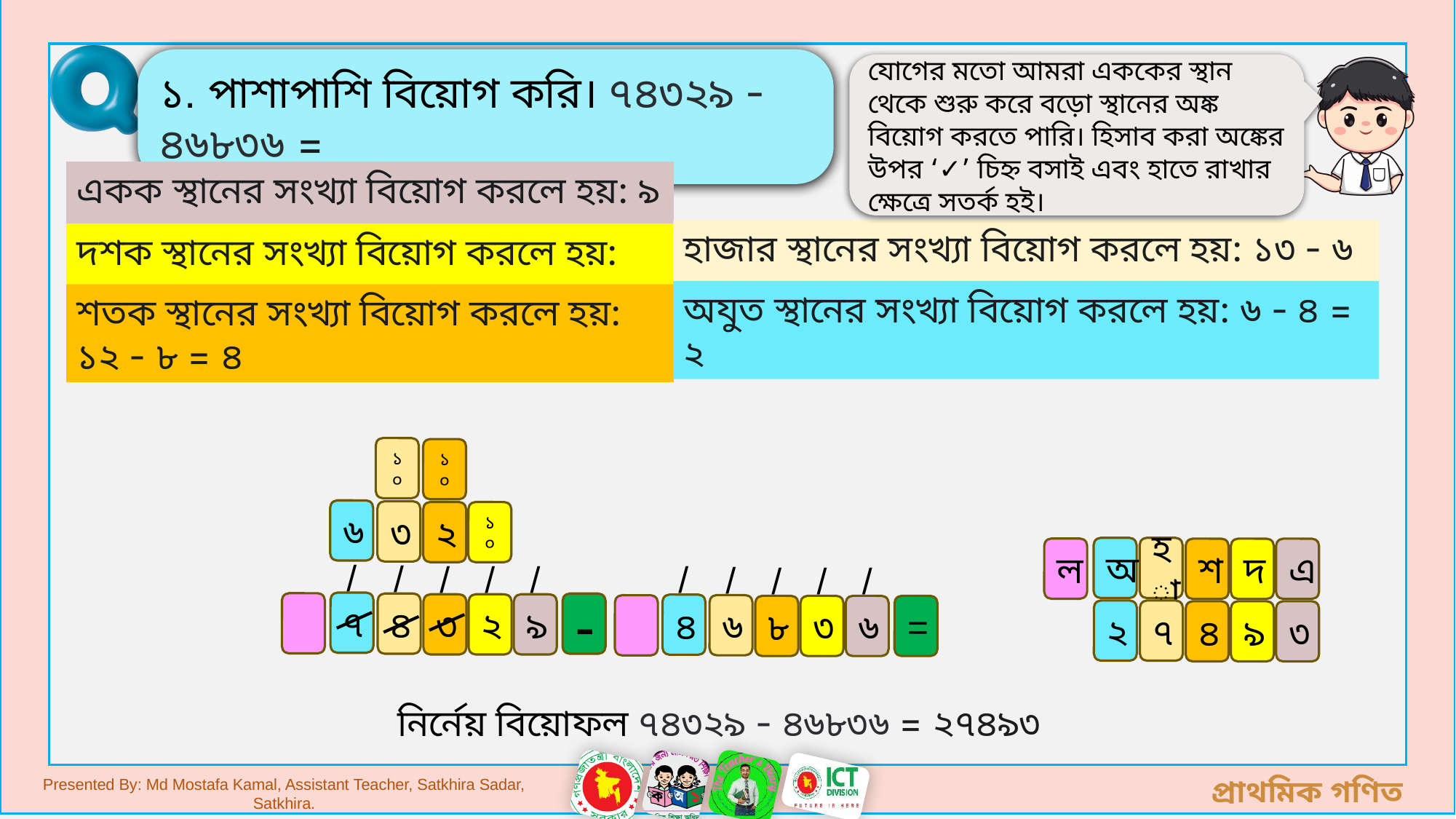

১. পাশাপাশি বিয়োগ করি। ৭৪৩২৯ - ৪৬৮৩৬ =

যোগের মতো আমরা এককের স্থান থেকে শুরু করে বড়ো স্থানের অঙ্ক বিয়োগ করতে পারি। হিসাব করা অঙ্কের উপর ‘✓’ চিহ্ন বসাই এবং হাতে রাখার ক্ষেত্রে সতর্ক হই।
একক স্থানের সংখ্যা বিয়োগ করলে হয়: ৯ - ৬ = ৩
হাজার স্থানের সংখ্যা বিয়োগ করলে হয়: ১৩ - ৬ = ৭
দশক স্থানের সংখ্যা বিয়োগ করলে হয়: ১২ - ৩ = ৯
অযুত স্থানের সংখ্যা বিয়োগ করলে হয়: ৬ - ৪ = ২
শতক স্থানের সংখ্যা বিয়োগ করলে হয়: ১২ - ৮ = ৪
১০
১০
৬
৩
২
১০
অ
হা
ল
শ
দ
এ
/
/
/
/
/
/
/
/
/
/
৭

৪
-
৩
২
৯
৪
৬

৮
৩
৬
=
২
৭
৪
৯
৩
নির্নেয় বিয়োফল ৭৪৩২৯ - ৪৬৮৩৬ = ২৭৪৯৩